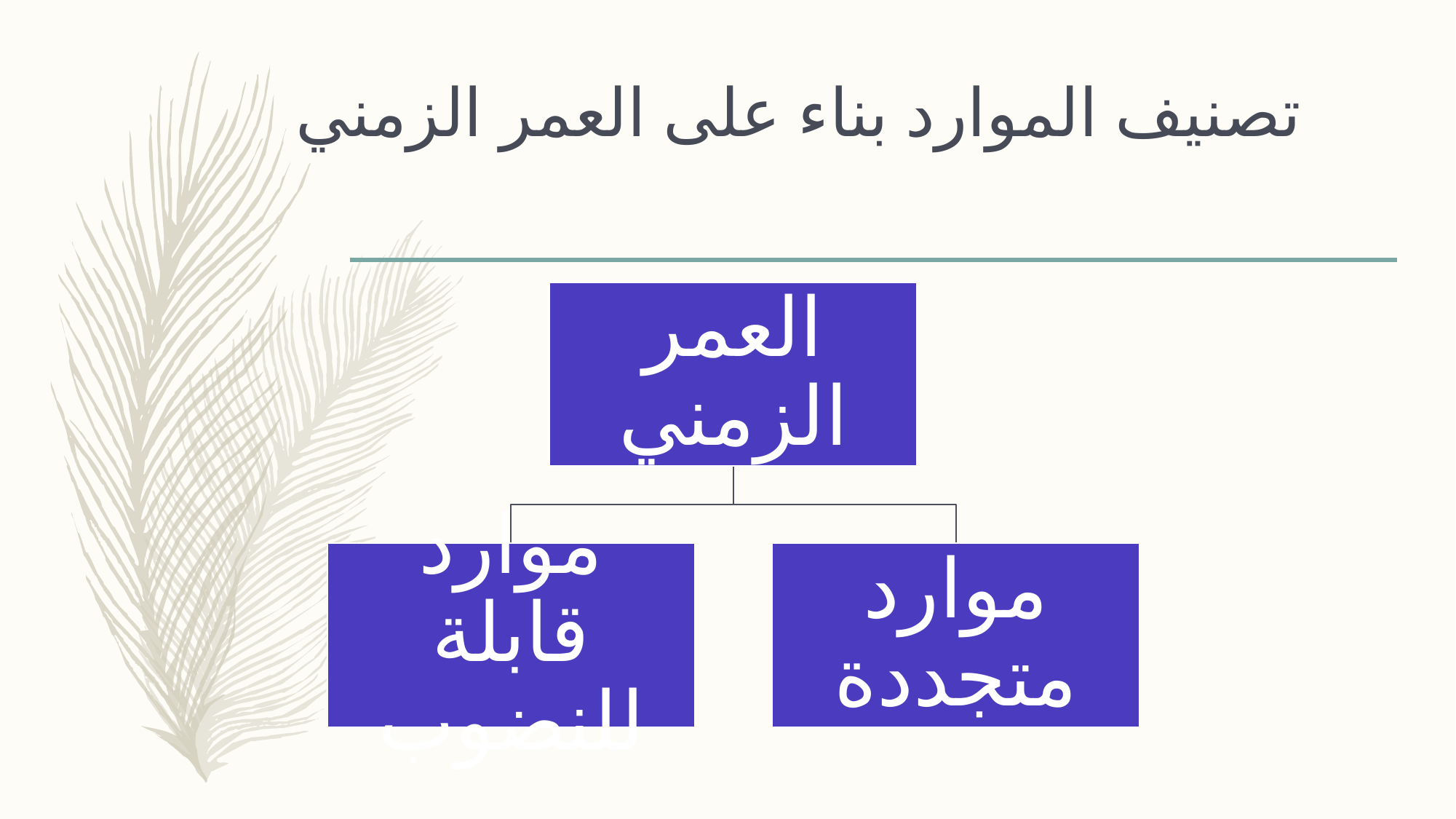

# تصنيف الموارد بناء على العمر الزمني
العمر الزمني
موارد قابلة للنضوب
موارد متجددة